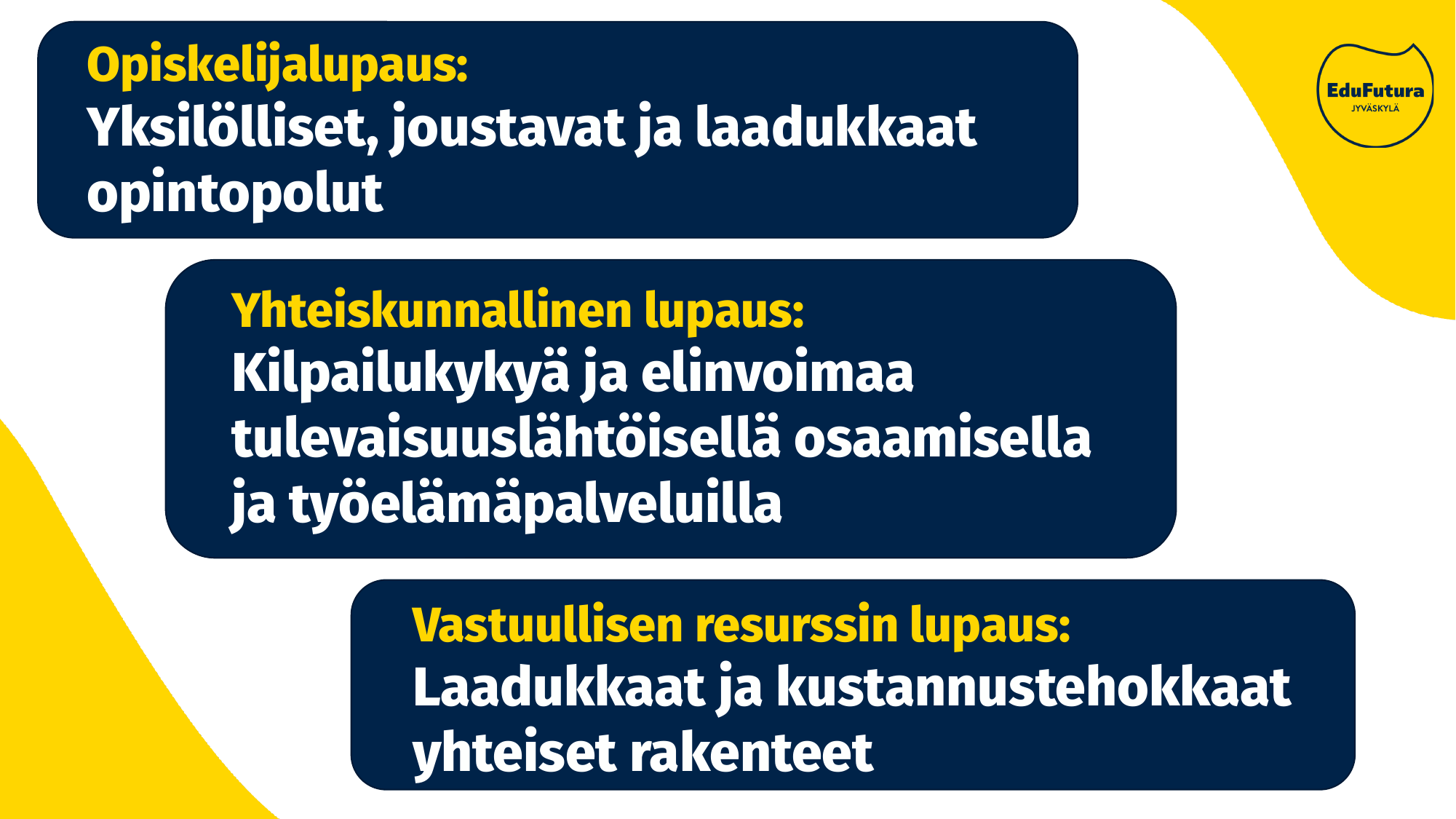

Opiskelijalupaus:
Yksilölliset, joustavat ja laadukkaat opintopolut

Yhteiskunnallinen lupaus:
Kilpailukykyä ja elinvoimaa tulevaisuuslähtöisellä osaamisella
ja työelämäpalveluilla

Vastuullisen resurssin lupaus:
Laadukkaat ja kustannustehokkaat
yhteiset rakenteet